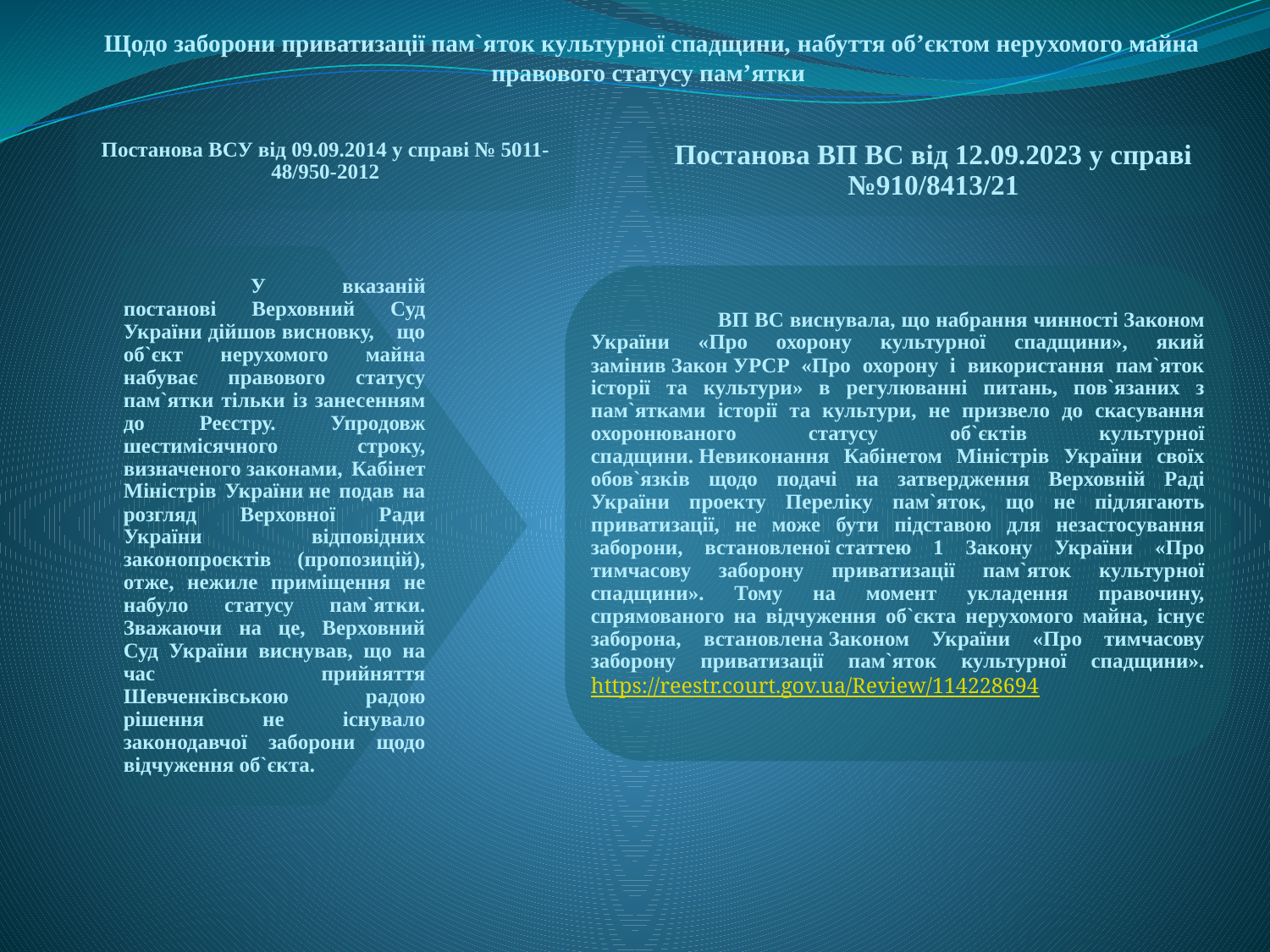

Щодо заборони приватизації пам`яток культурної спадщини, набуття об’єктом нерухомого майна правового статусу пам’ятки

Постанова ВСУ від 09.09.2014 у справі № 5011-48/950-2012
Постанова ВП ВС від 12.09.2023 у справі №910/8413/21
	ВП ВС виснувала, що набрання чинності Законом України «Про охорону культурної спадщини», який замінив Закон УРСР «Про охорону і використання пам`яток історії та культури» в регулюванні питань, пов`язаних з пам`ятками історії та культури, не призвело до скасування охоронюваного статусу об`єктів культурної спадщини. Невиконання Кабінетом Міністрів України своїх обов`язків щодо подачі на затвердження Верховній Раді України проекту Переліку пам`яток, що не підлягають приватизації, не може бути підставою для незастосування заборони, встановленої статтею 1 Закону України «Про тимчасову заборону приватизації пам`яток культурної спадщини». Тому на момент укладення правочину, спрямованого на відчуження об`єкта нерухомого майна, існує заборона, встановлена Законом України «Про тимчасову заборону приватизації пам`яток культурної спадщини». https://reestr.court.gov.ua/Review/114228694

	У вказаній постанові Верховний Суд України дійшов висновку,    що об`єкт нерухомого майна набуває правового статусу пам`ятки тільки із занесенням до Реєстру. Упродовж шестимісячного строку, визначеного законами, Кабінет Міністрів України не подав на розгляд Верховної Ради України відповідних законопроєктів (пропозицій), отже, нежиле приміщення не набуло статусу пам`ятки. Зважаючи на це, Верховний Суд України виснував, що на час прийняття Шевченківською радою рішення не існувало законодавчої заборони щодо відчуження об`єкта.